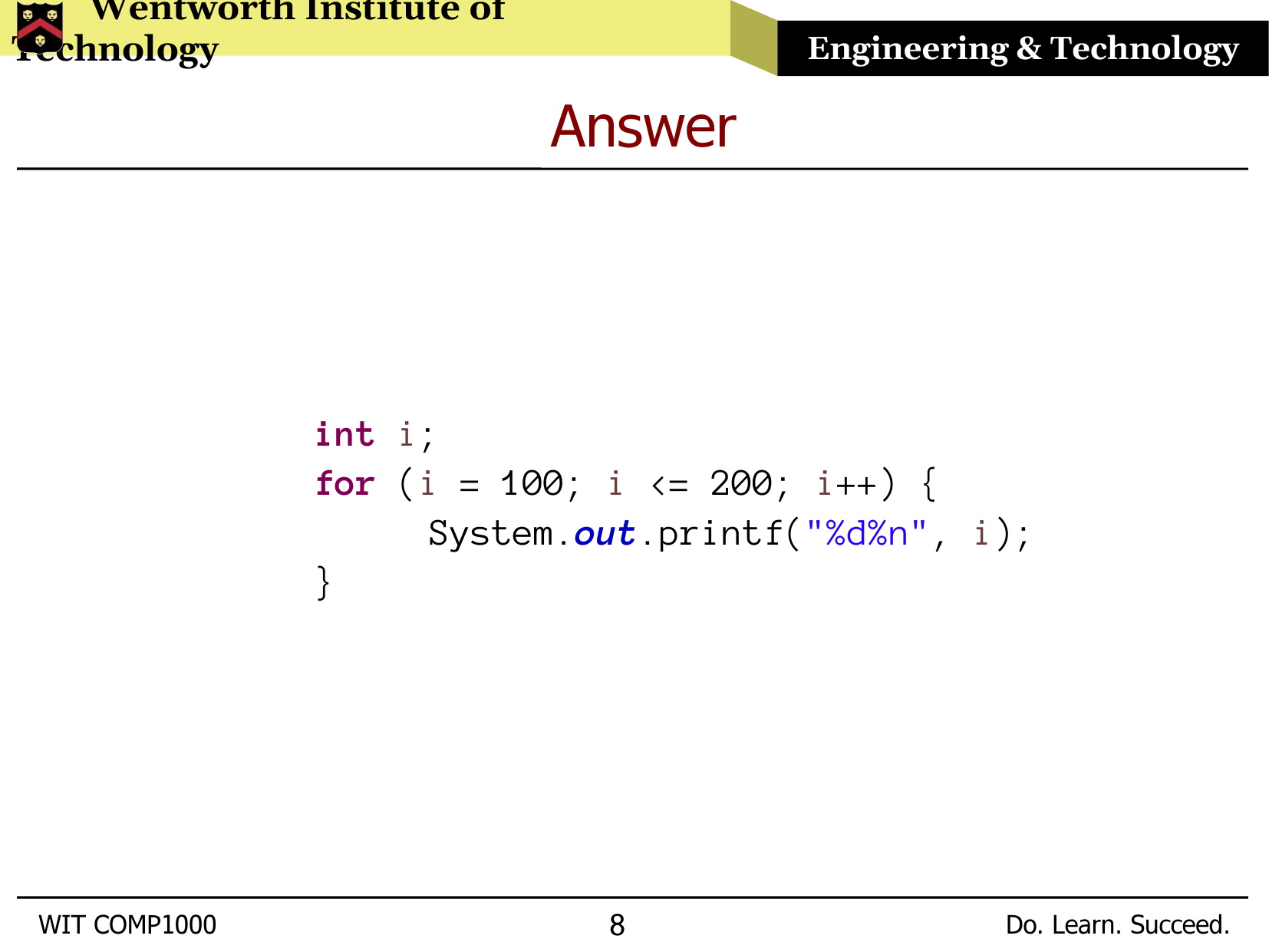

# Answer
int i;
for (i = 100; i <= 200; i++) {
	System.out.printf("%d%n", i);
}